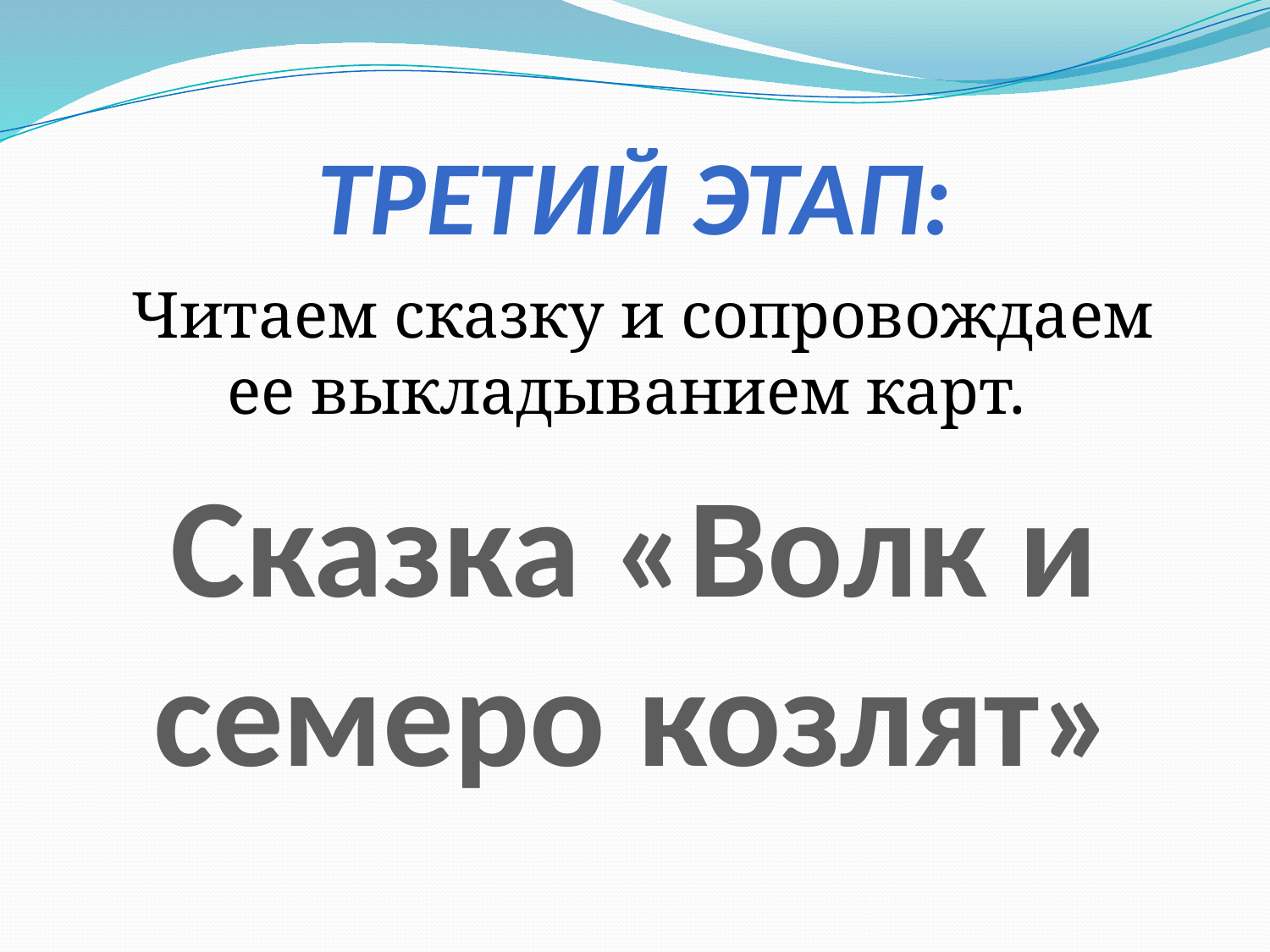

# Третий этап:
 Читаем сказку и сопровождаем ее выкладыванием карт.
Сказка «Волк и семеро козлят»